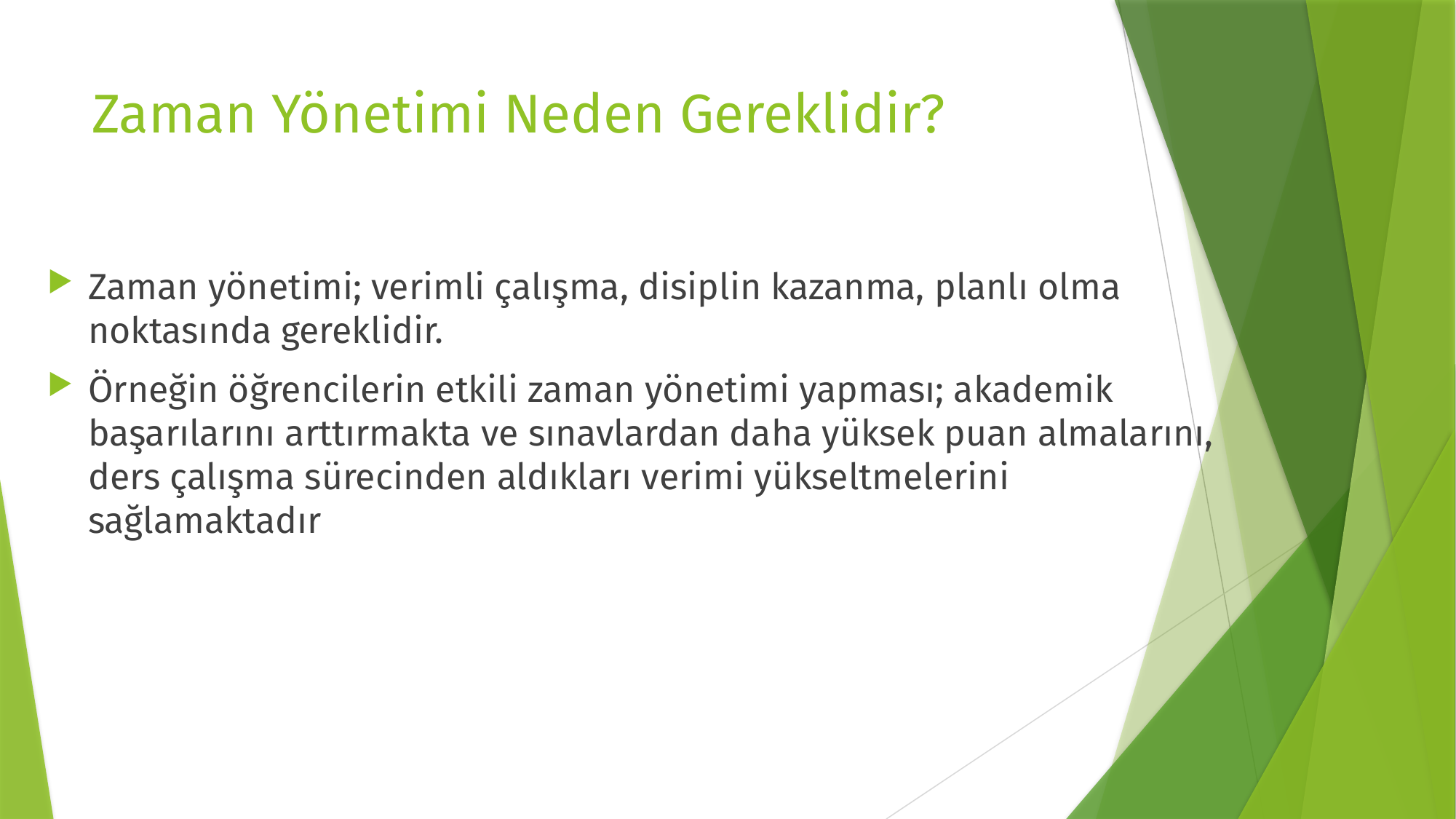

# Zaman Yönetimi Neden Gereklidir?
Zaman yönetimi; verimli çalışma, disiplin kazanma, planlı olma noktasında gereklidir.
Örneğin öğrencilerin etkili zaman yönetimi yapması; akademik başarılarını arttırmakta ve sınavlardan daha yüksek puan almalarını, ders çalışma sürecinden aldıkları verimi yükseltmelerini sağlamaktadır